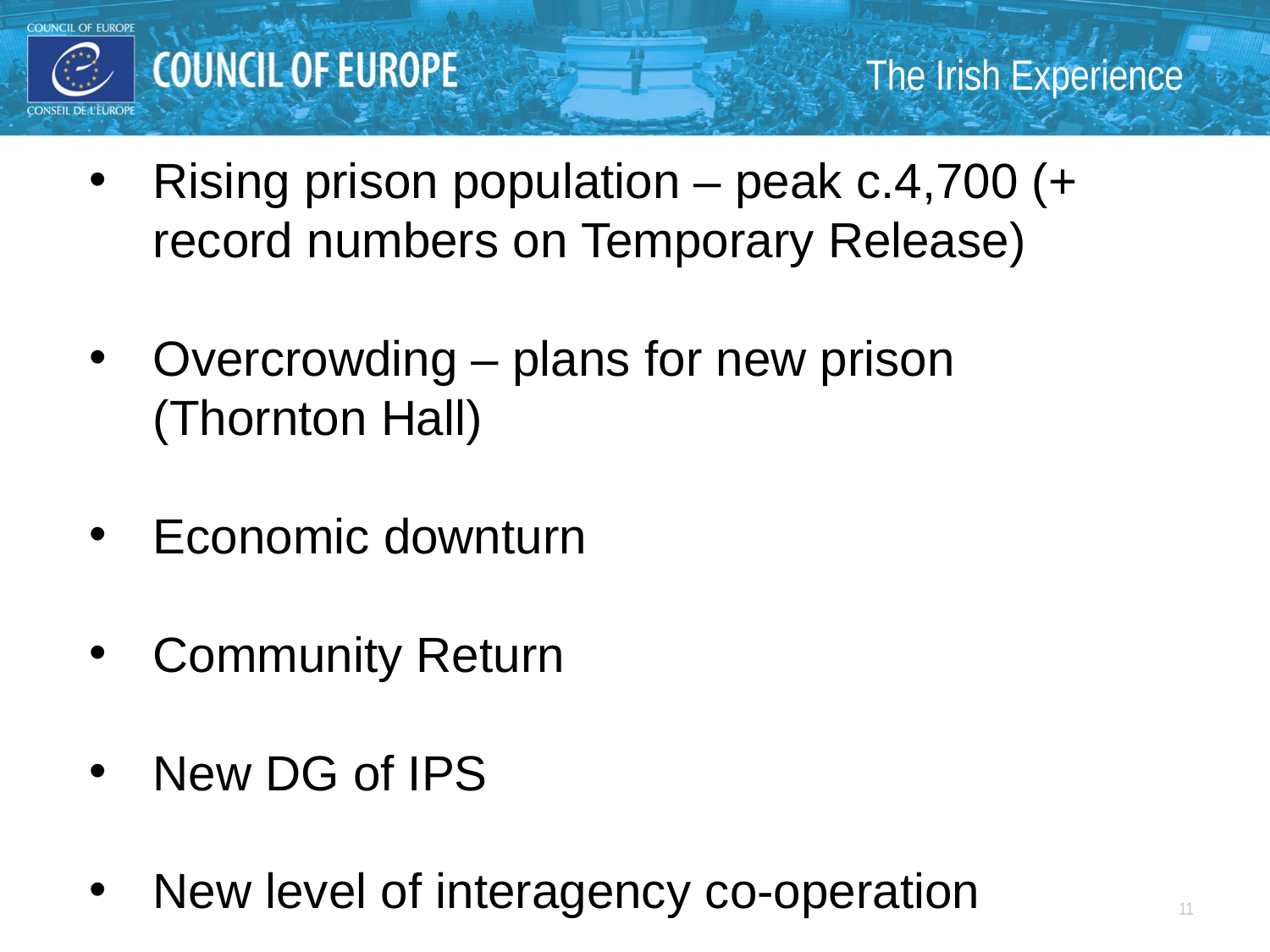

The Irish Experience
Rising prison population – peak c.4,700 (+ record numbers on Temporary Release)
Overcrowding – plans for new prison (Thornton Hall)
Economic downturn

Community Return

New DG of IPS

New level of interagency co-operation
11